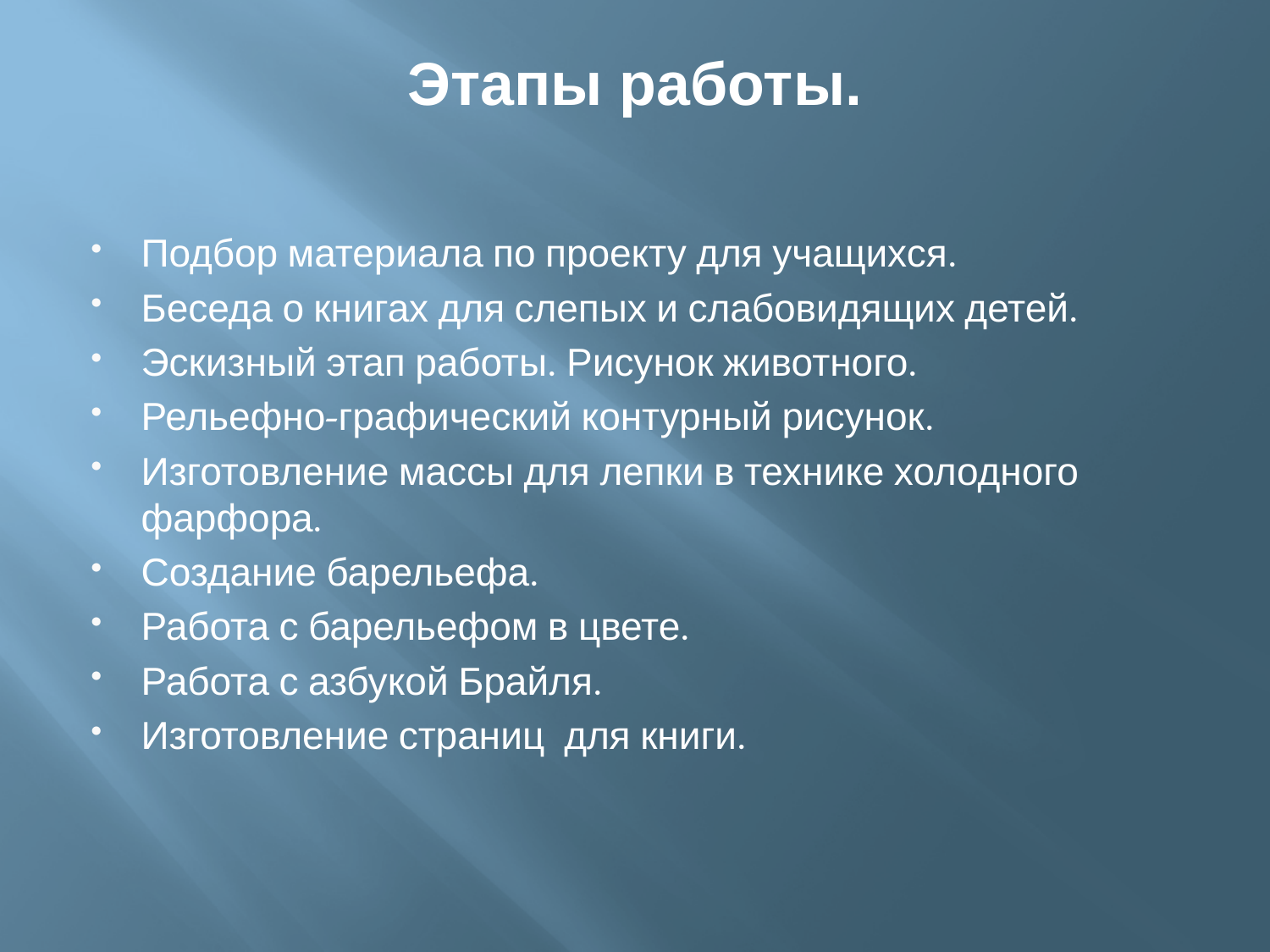

# Этапы работы.
Подбор материала по проекту для учащихся.
Беседа о книгах для слепых и слабовидящих детей.
Эскизный этап работы. Рисунок животного.
Рельефно-графический контурный рисунок.
Изготовление массы для лепки в технике холодного фарфора.
Создание барельефа.
Работа с барельефом в цвете.
Работа с азбукой Брайля.
Изготовление страниц  для книги.